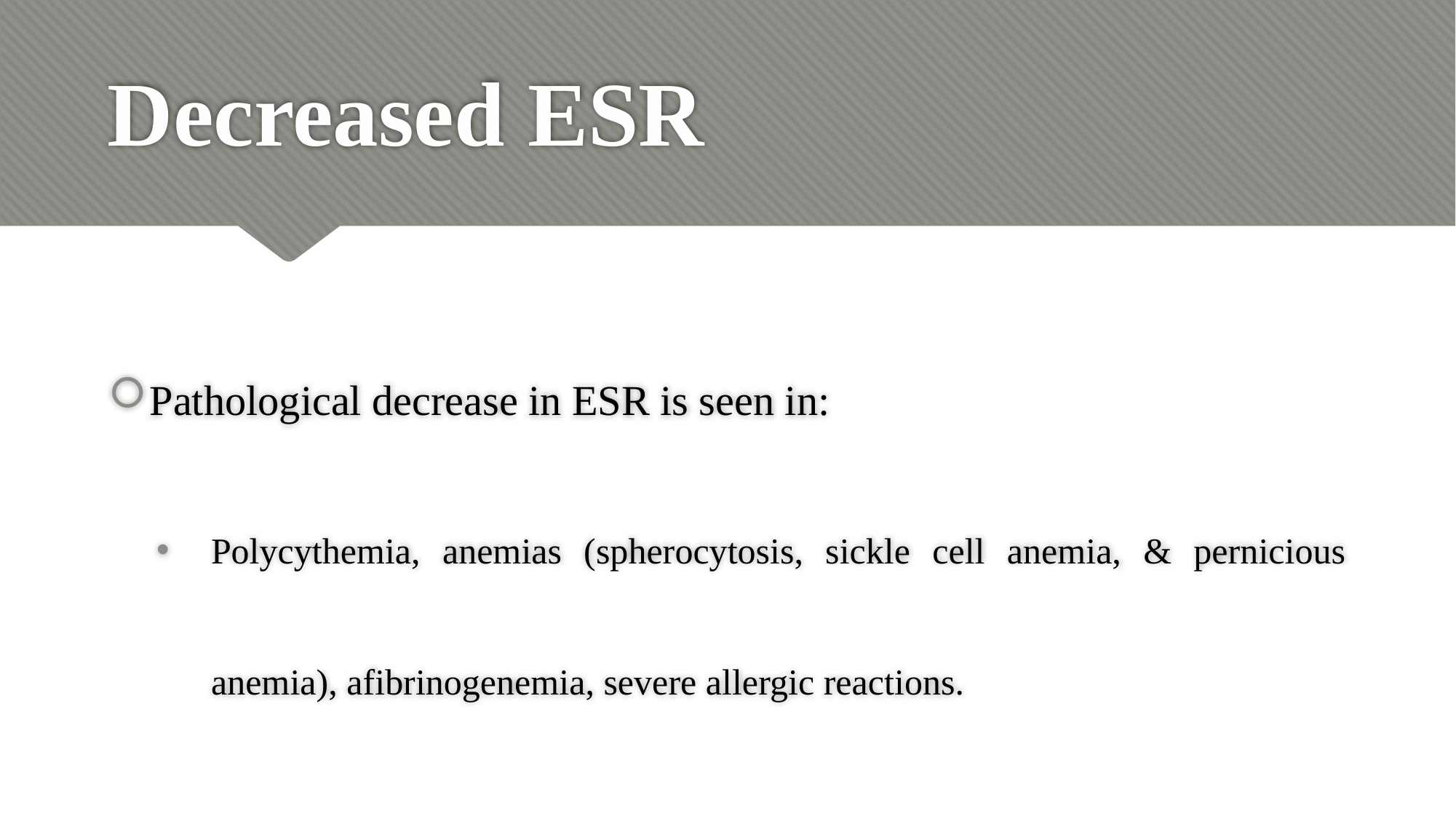

# Decreased ESR
Pathological decrease in ESR is seen in:
Polycythemia, anemias (spherocytosis, sickle cell anemia, & pernicious anemia), afibrinogenemia, severe allergic reactions.